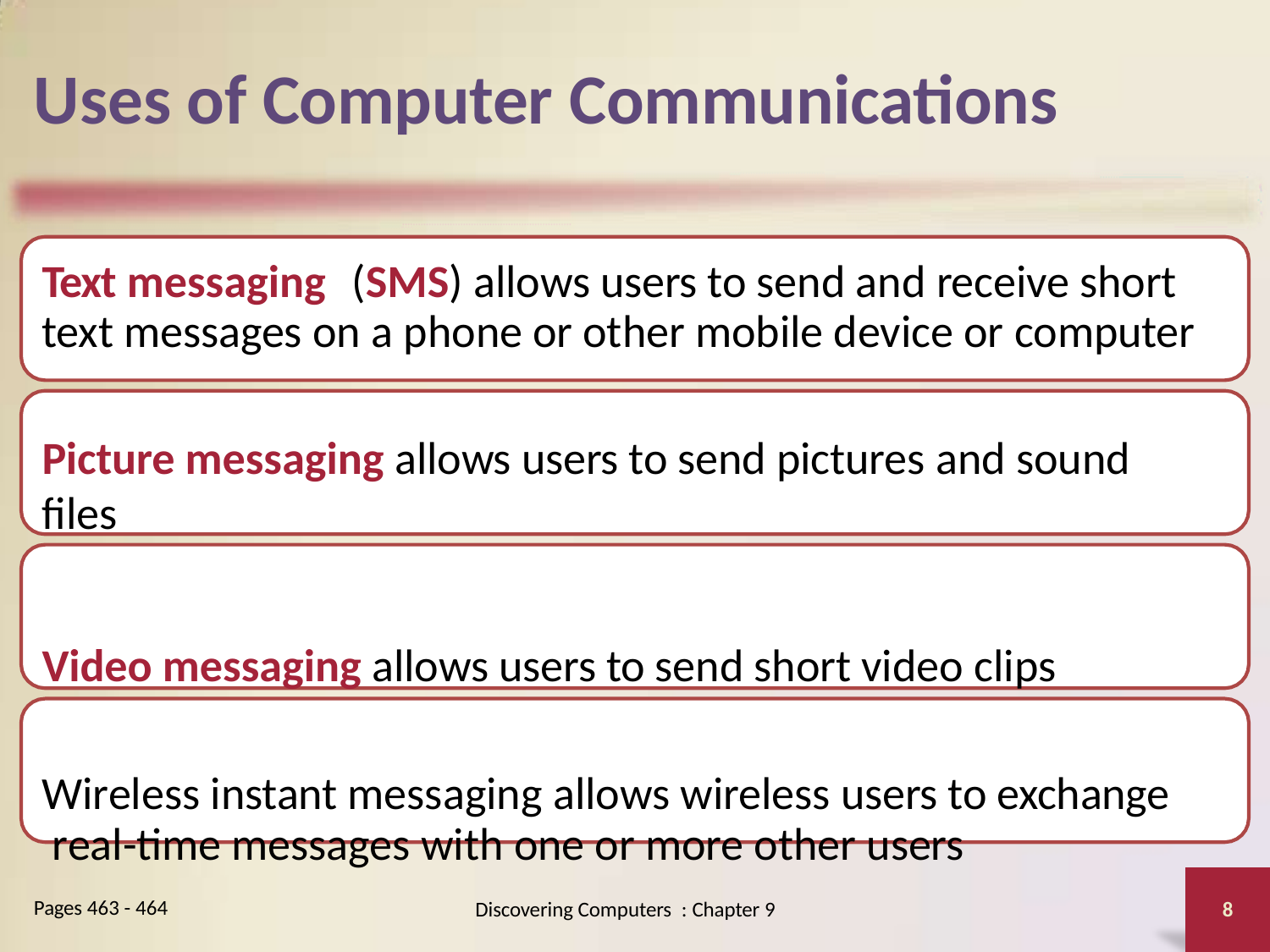

# Uses of Computer Communications

Text messaging	(SMS) allows users to send and receive short  text messages on a phone or other mobile device or computer

Picture messaging allows users to send pictures and sound files

Video messaging allows users to send short video clips

Wireless instant messaging allows wireless users to exchange  real-time messages with one or more other users

Pages 463 - 464
Discovering Computers  : Chapter 9
8